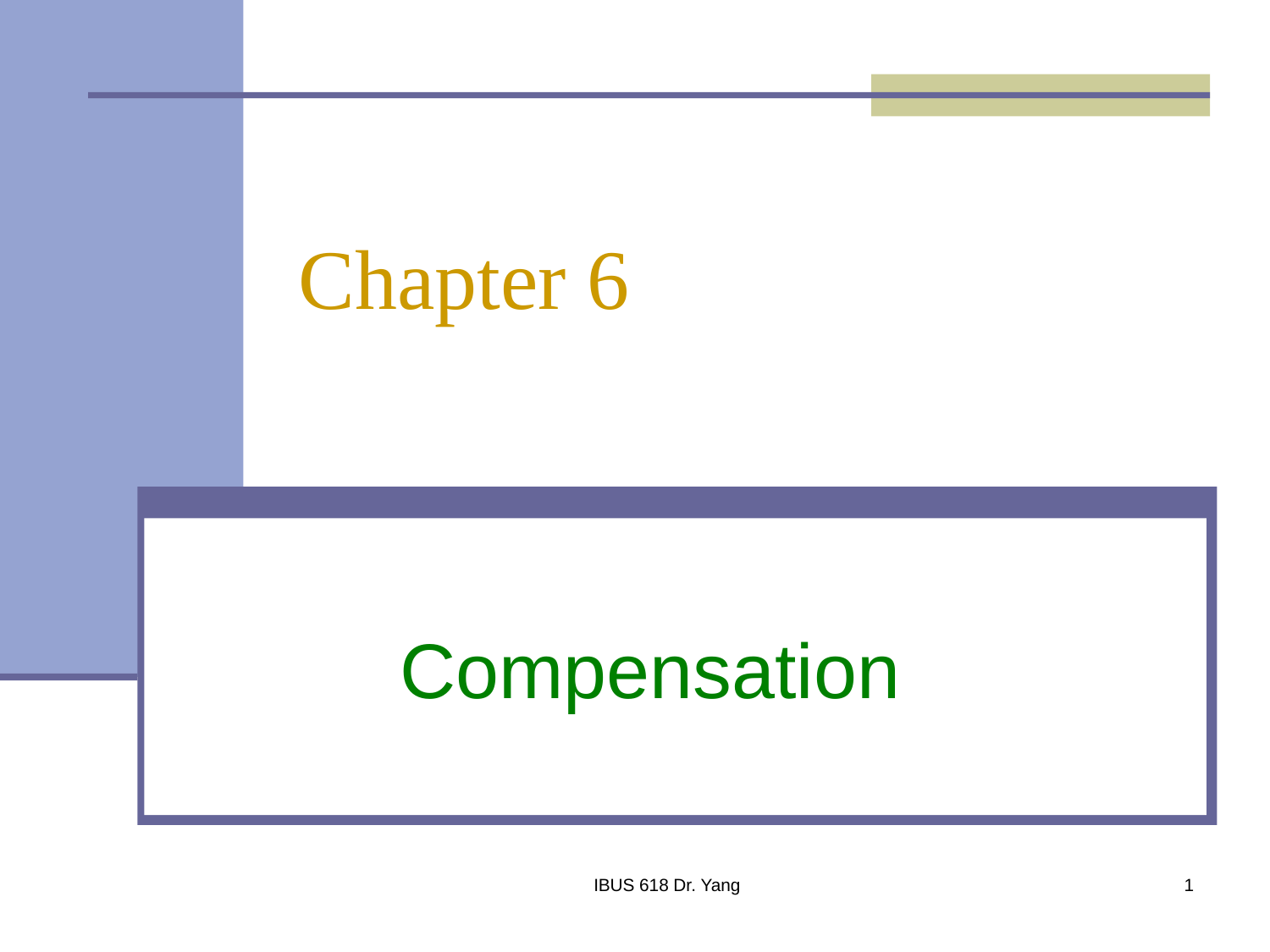

# Chapter 6
Compensation
IBUS 618 Dr. Yang
1